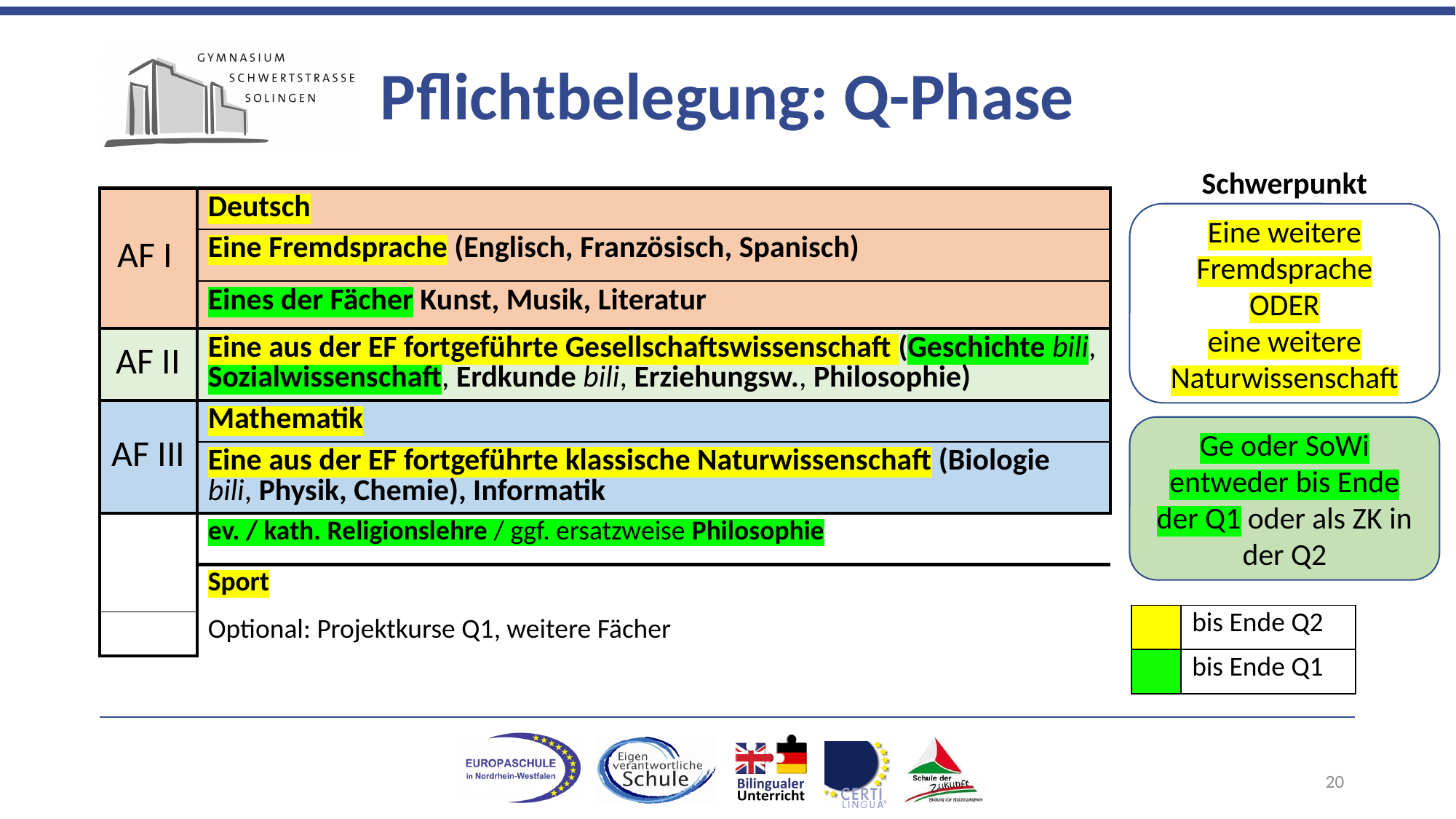

# Pflichtbelegung: Q-Phase
Schwerpunkt
| AF I | Deutsch |
| --- | --- |
|  | Eine Fremdsprache (Englisch, Französisch, Spanisch) |
|  | Eines der Fächer Kunst, Musik, Literatur |
| AF II | Eine aus der EF fortgeführte Gesellschaftswissenschaft (Geschichte bili, Sozialwissenschaft, Erdkunde bili, Erziehungsw., Philosophie) |
| AF III | Mathematik |
|  | Eine aus der EF fortgeführte klassische Naturwissenschaft (Biologie bili, Physik, Chemie), Informatik |
|  | ev. / kath. Religionslehre / ggf. ersatzweise Philosophie |
|  | Sport |
|  | Optional: Projektkurse Q1, weitere Fächer |
Eine weitere Fremdsprache
ODER
eine weitere Naturwissenschaft
Ge oder SoWi entweder bis Ende der Q1 oder als ZK in der Q2
|  | bis Ende Q2 |
| --- | --- |
|  | bis Ende Q1 |
20